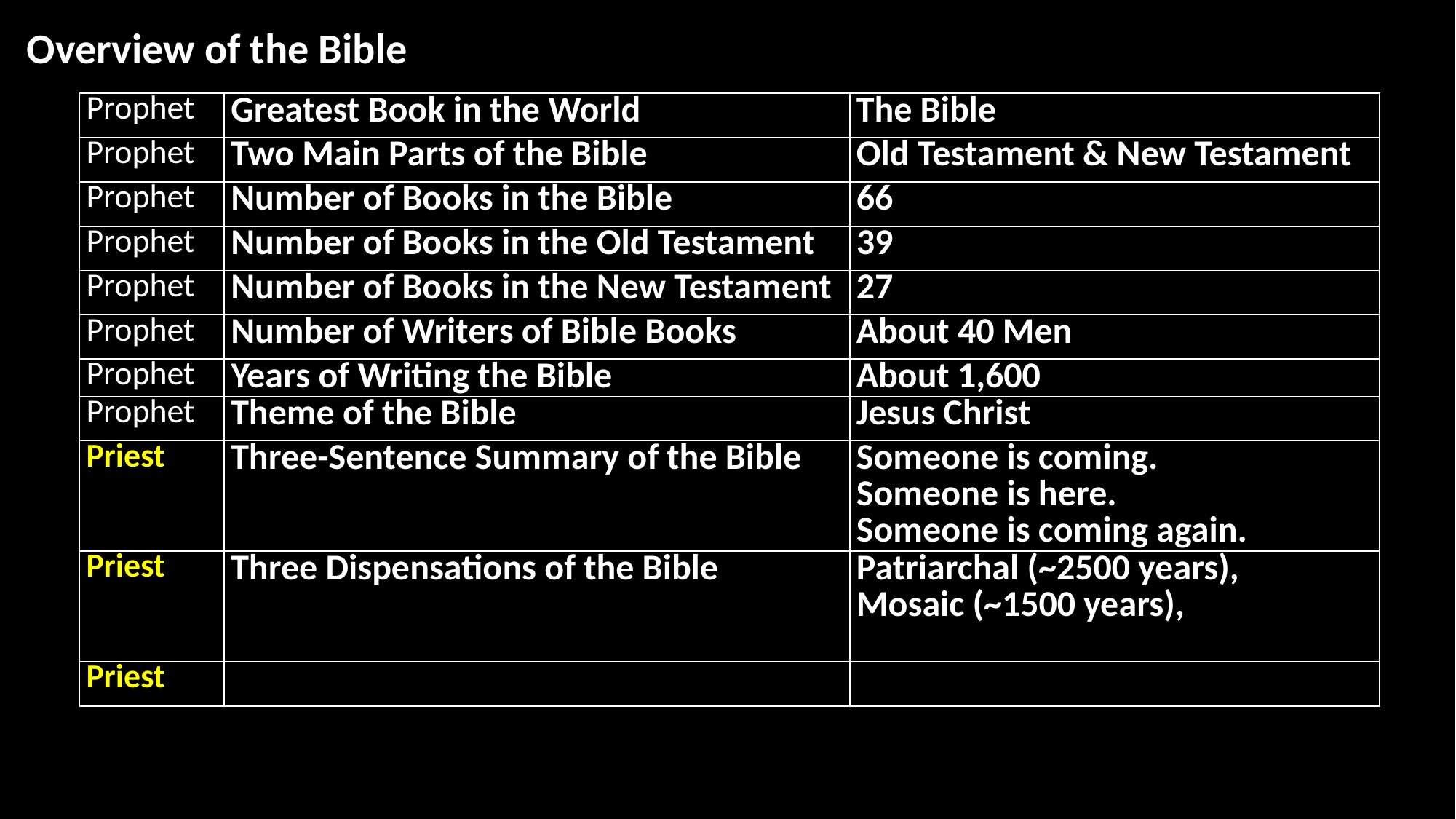

Overview of the Bible
| Prophet | Greatest Book in the World | The Bible |
| --- | --- | --- |
| Prophet | Two Main Parts of the Bible | Old Testament & New Testament |
| Prophet | Number of Books in the Bible | 66 |
| Prophet | Number of Books in the Old Testament | 39 |
| Prophet | Number of Books in the New Testament | 27 |
| Prophet | Number of Writers of Bible Books | About 40 Men |
| Prophet | Years of Writing the Bible | About 1,600 |
| Prophet | Theme of the Bible | Jesus Christ |
| Priest | Three-Sentence Summary of the Bible | Someone is coming. Someone is here. Someone is coming again. |
| Priest | Three Dispensations of the Bible | Patriarchal (~2500 years), Mosaic (~1500 years), |
| Priest |  |  |